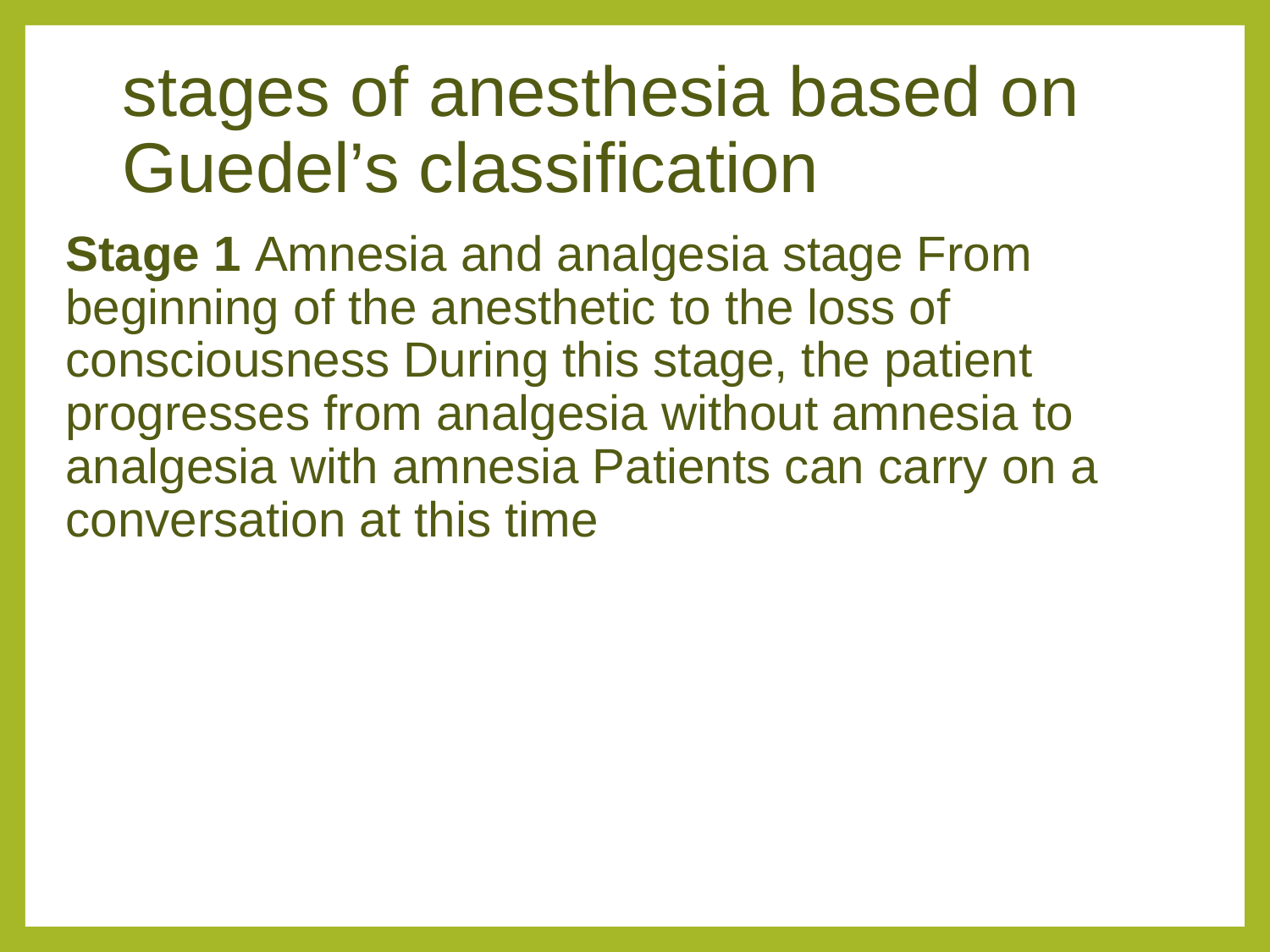

# stages of anesthesia based on Guedel’s classification
Stage 1 Amnesia and analgesia stage From beginning of the anesthetic to the loss of consciousness During this stage, the patient progresses from analgesia without amnesia to analgesia with amnesia Patients can carry on a conversation at this time